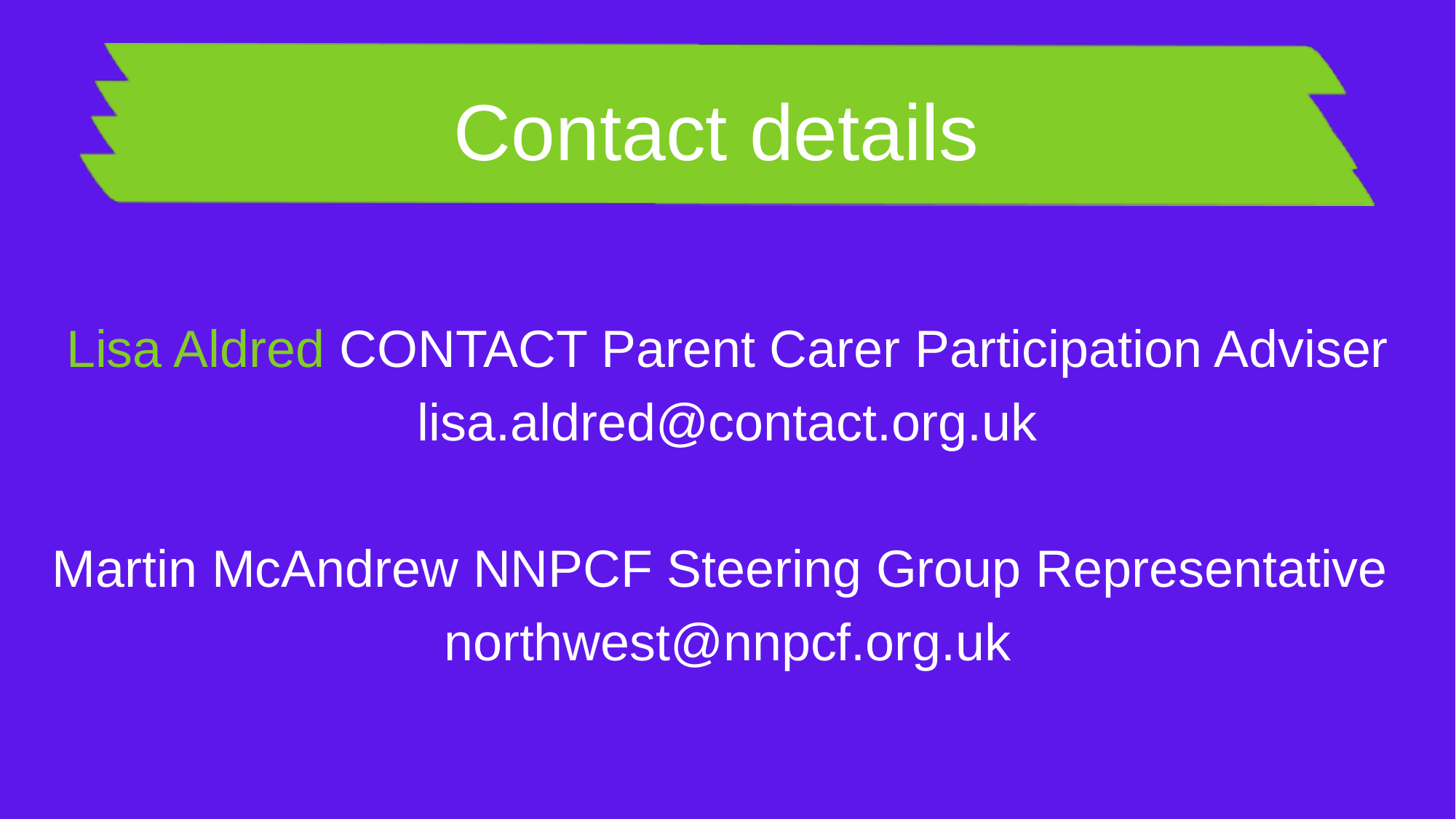

Contact details
Lisa Aldred CONTACT Parent Carer Participation Adviser
lisa.aldred@contact.org.uk

Martin McAndrew NNPCF Steering Group Representative
northwest@nnpcf.org.uk